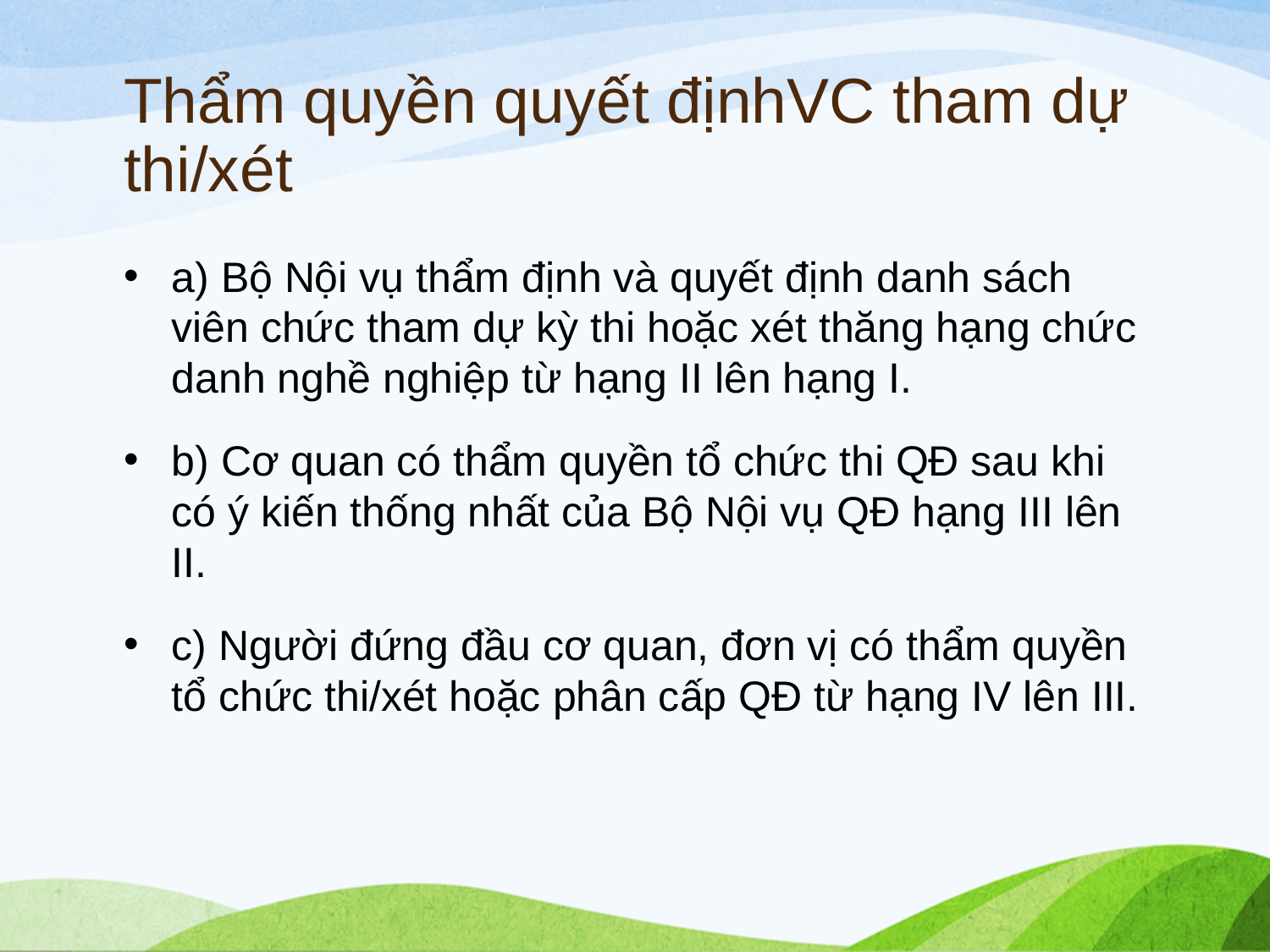

# Thẩm quyền quyết địnhVC tham dự thi/xét
a) Bộ Nội vụ thẩm định và quyết định danh sách viên chức tham dự kỳ thi hoặc xét thăng hạng chức danh nghề nghiệp từ hạng II lên hạng I.
b) Cơ quan có thẩm quyền tổ chức thi QĐ sau khi có ý kiến thống nhất của Bộ Nội vụ QĐ hạng III lên II.
c) Người đứng đầu cơ quan, đơn vị có thẩm quyền tổ chức thi/xét hoặc phân cấp QĐ từ hạng IV lên III.